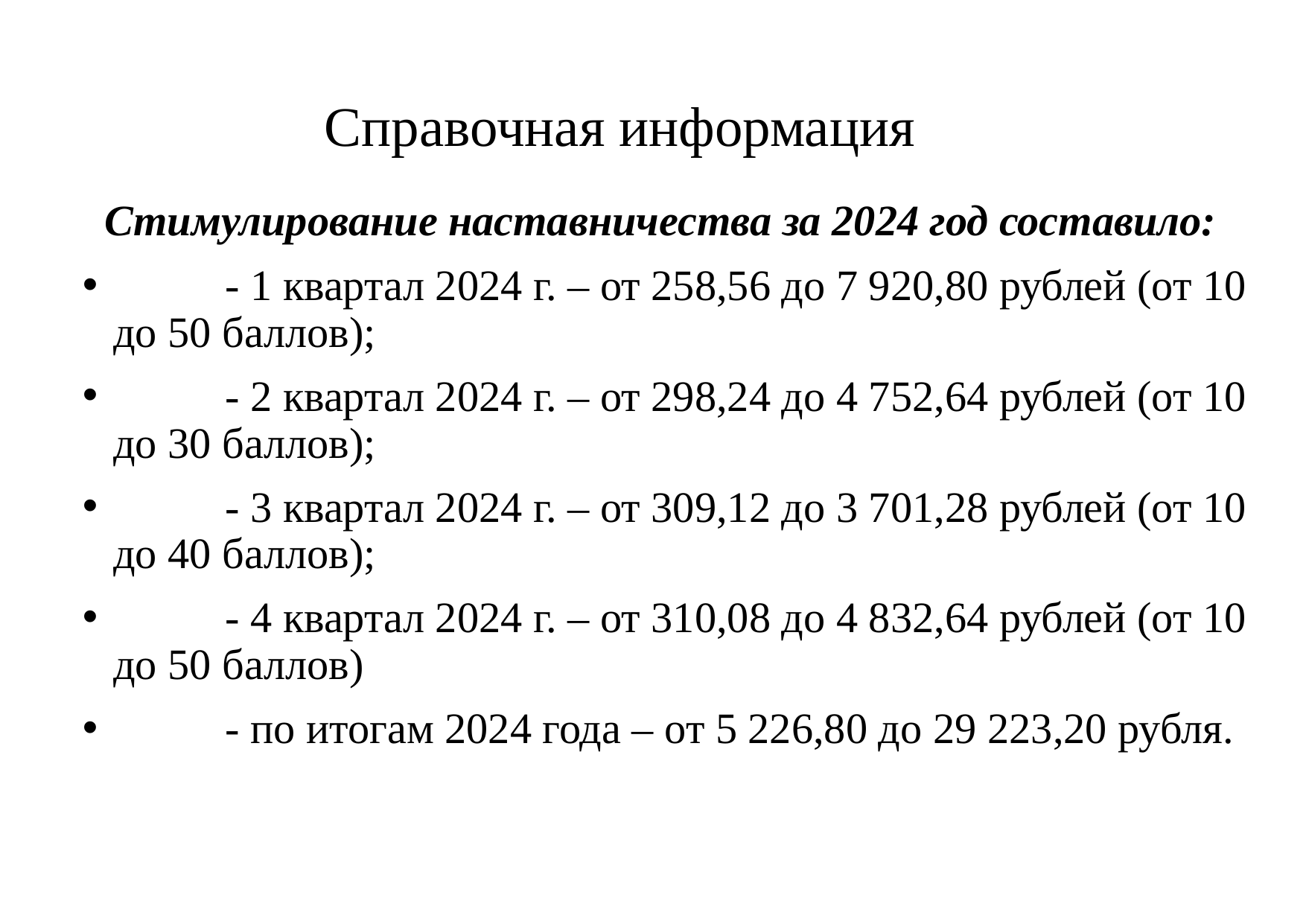

# Справочная информация
  Стимулирование наставничества за 2024 год составило:
	- 1 квартал 2024 г. – от 258,56 до 7 920,80 рублей (от 10 до 50 баллов);
	- 2 квартал 2024 г. – от 298,24 до 4 752,64 рублей (от 10 до 30 баллов);
	- 3 квартал 2024 г. – от 309,12 до 3 701,28 рублей (от 10 до 40 баллов);
	- 4 квартал 2024 г. – от 310,08 до 4 832,64 рублей (от 10 до 50 баллов)
	- по итогам 2024 года – от 5 226,80 до 29 223,20 рубля.